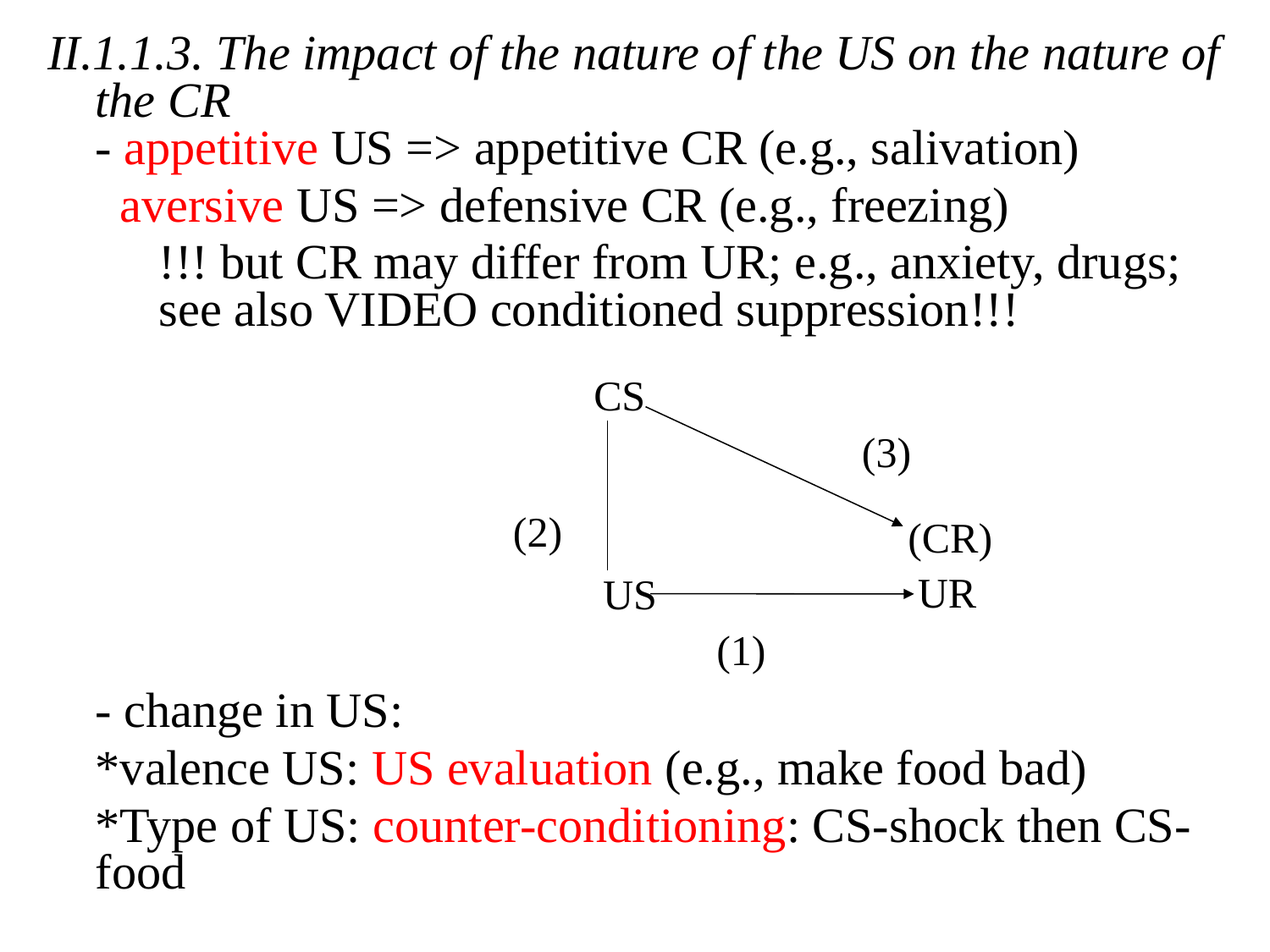

II.1.1.3. The impact of the nature of the US on the nature of the CR
- appetitive US => appetitive CR (e.g., salivation)
	  aversive US => defensive CR (e.g., freezing)
	!!! but CR may differ from UR; e.g., anxiety, drugs; see also VIDEO conditioned suppression!!!

	- change in US:
	*valence US: US evaluation (e.g., make food bad)
	*Type of US: counter-conditioning: CS-shock then CS-food
   CS
(3)
     (2)
(CR)

UR
   US
(1)